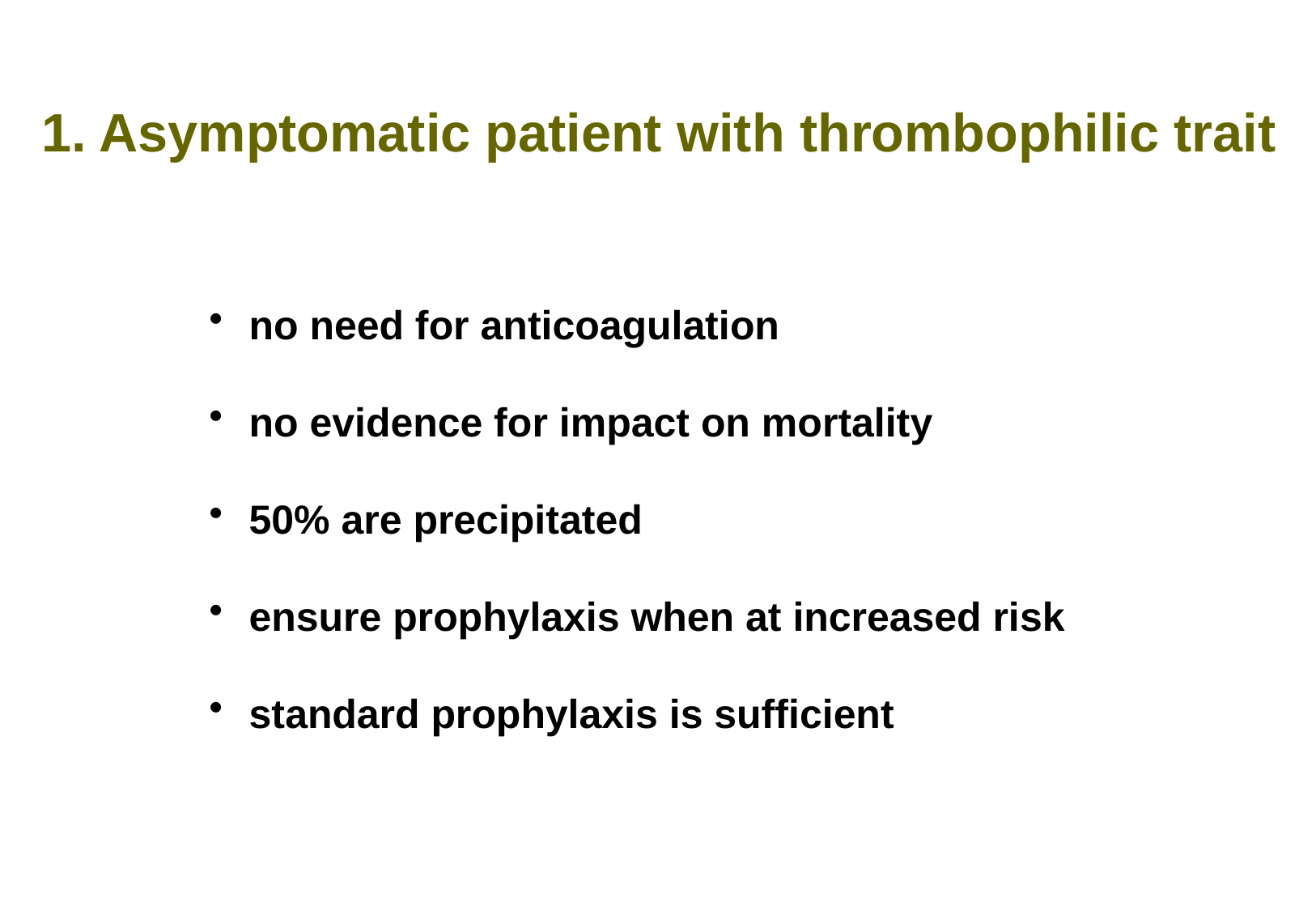

1. Asymptomatic patient with thrombophilic trait
 no need for anticoagulation

 no evidence for impact on mortality

 50% are precipitated

 ensure prophylaxis when at increased risk

 standard prophylaxis is sufficient